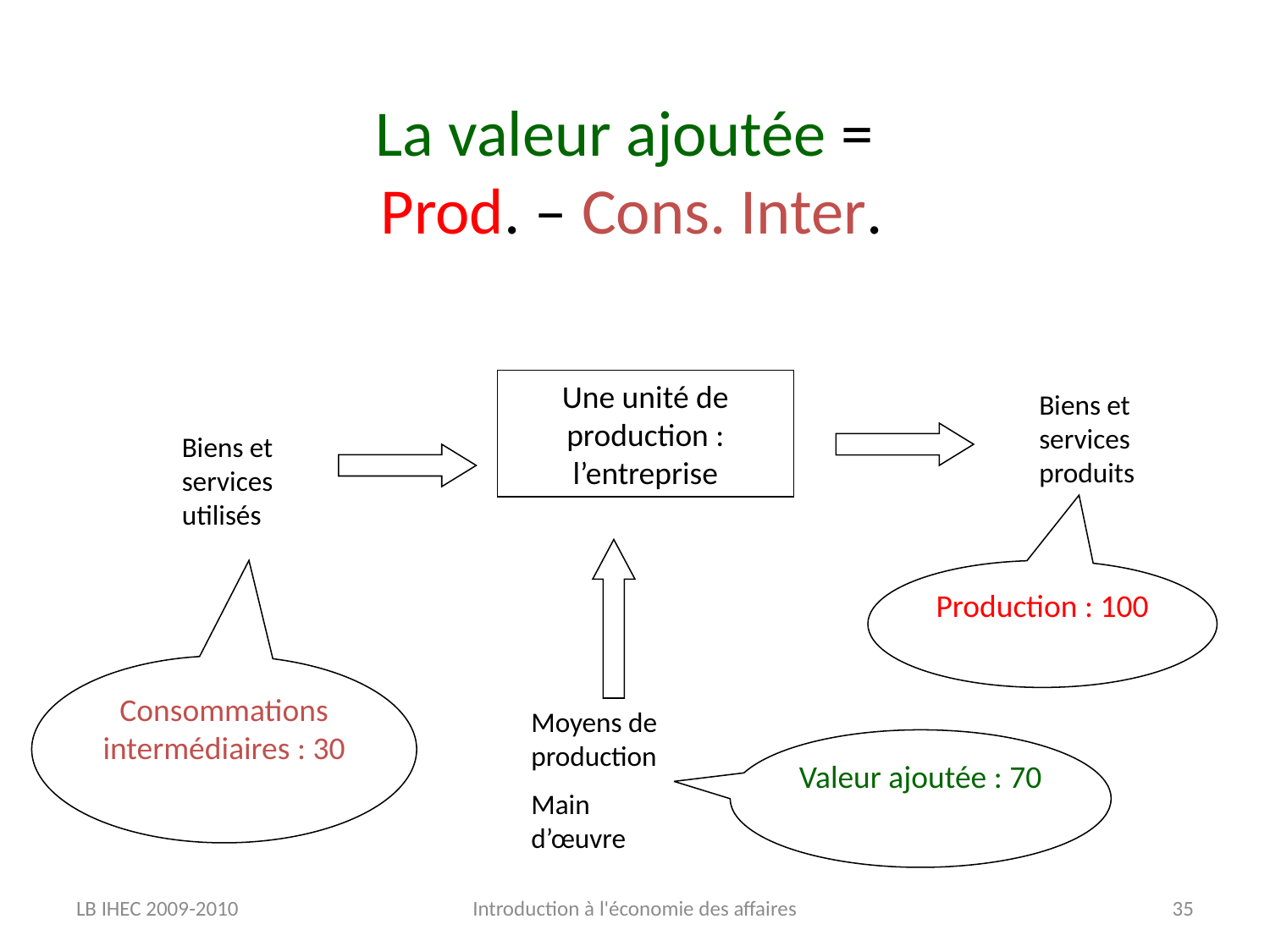

# La valeur ajoutée = Prod. – Cons. Inter.
Une unité de production : l’entreprise
Biens et services produits
Biens et services utilisés

Production : 100
Consommations intermédiaires : 30
Moyens de production
Main d’œuvre
Valeur ajoutée : 70
LB IHEC 2009-2010
Introduction à l'économie des affaires
35